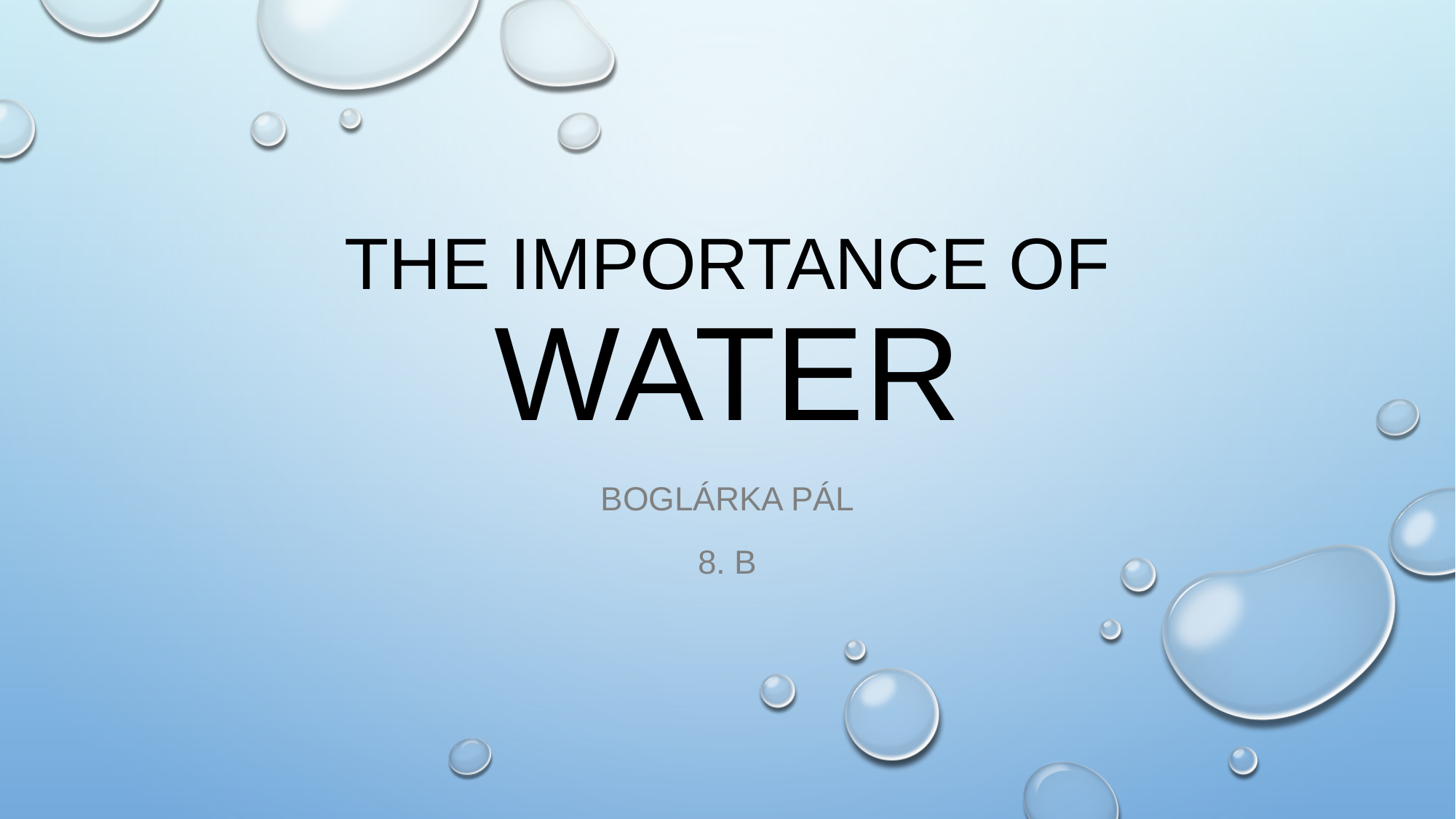

# The importance of Water
Boglárka pál
8. b